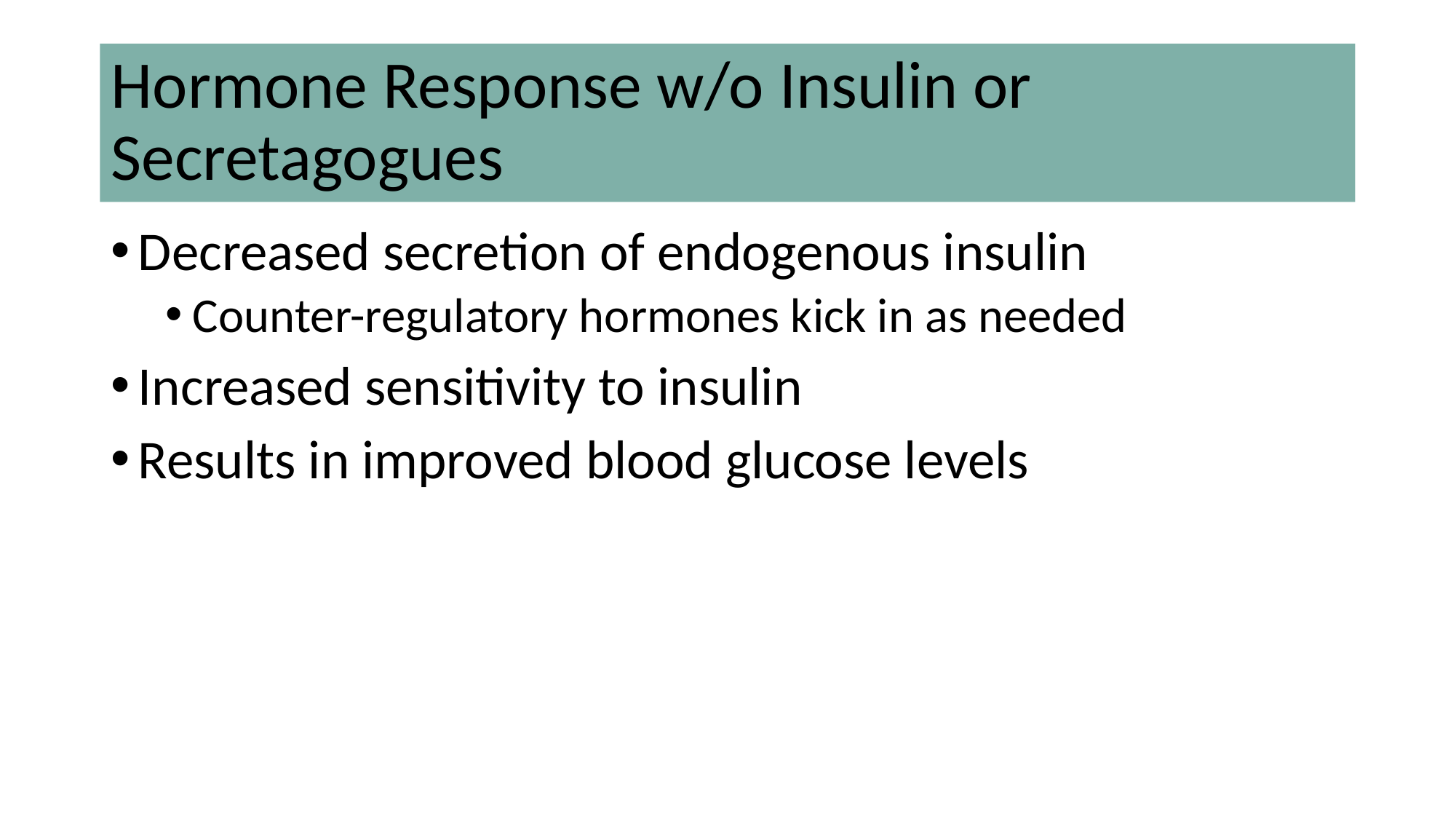

# Hormone Response w/o Insulin or Secretagogues
Decreased secretion of endogenous insulin
Counter-regulatory hormones kick in as needed
Increased sensitivity to insulin
Results in improved blood glucose levels